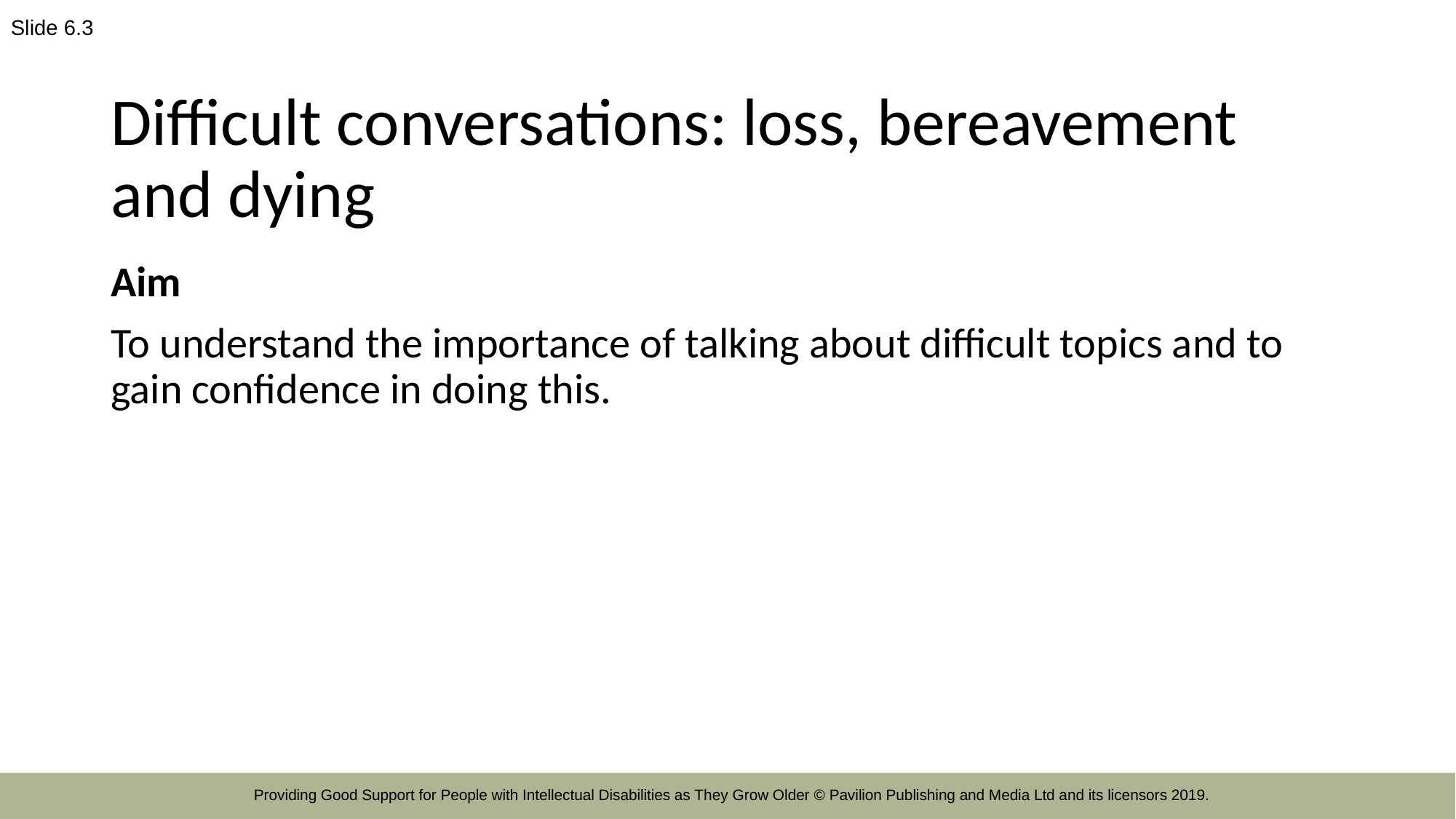

Slide 6.3
# Difficult conversations: loss, bereavement and dying
Aim
To understand the importance of talking about difficult topics and to gain confidence in doing this.